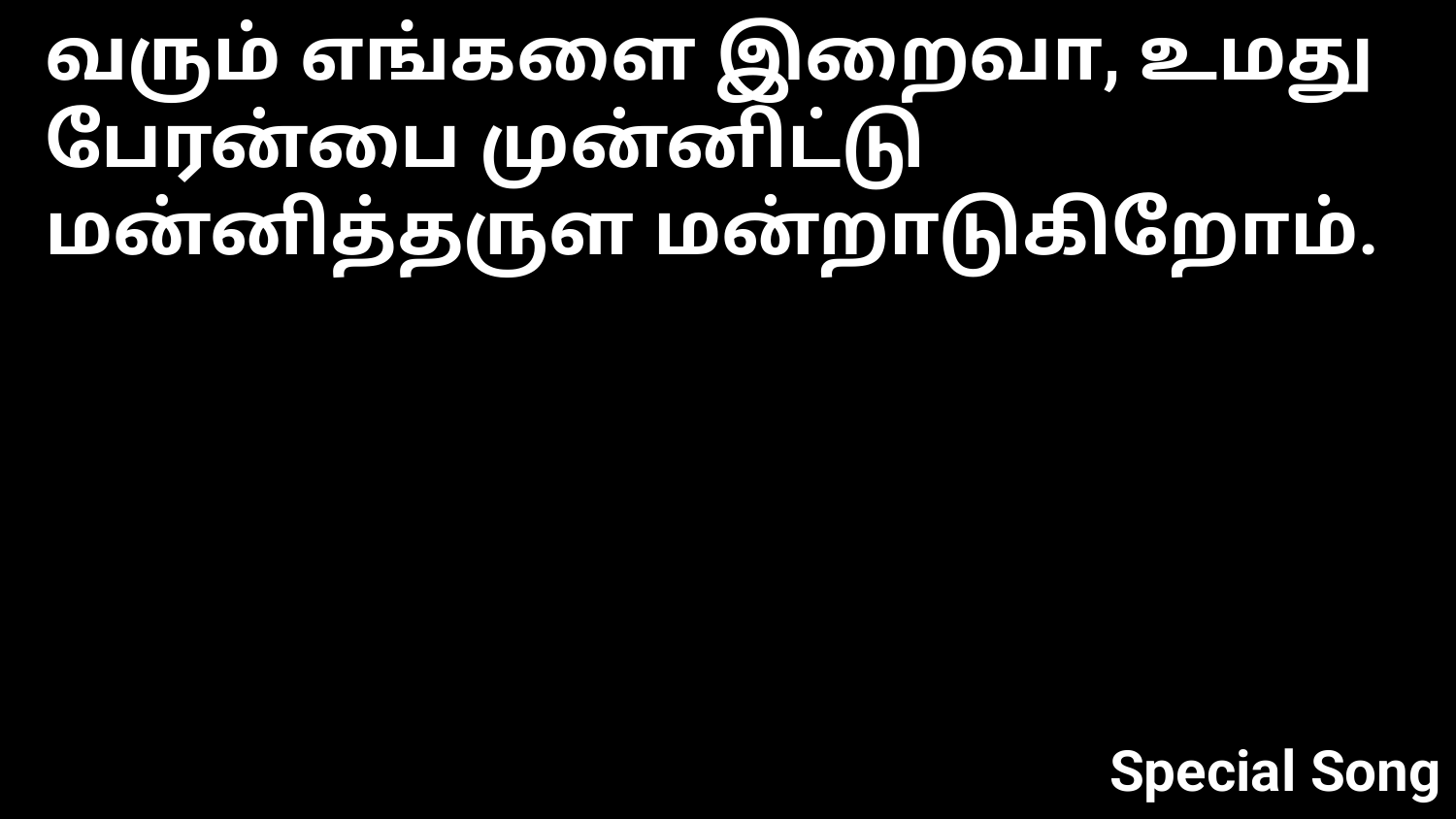

வரும் எங்களை இறைவா, உமது பேரன்பை முன்னிட்டு மன்னித்தருள மன்றாடுகிறோம்.

Special Song